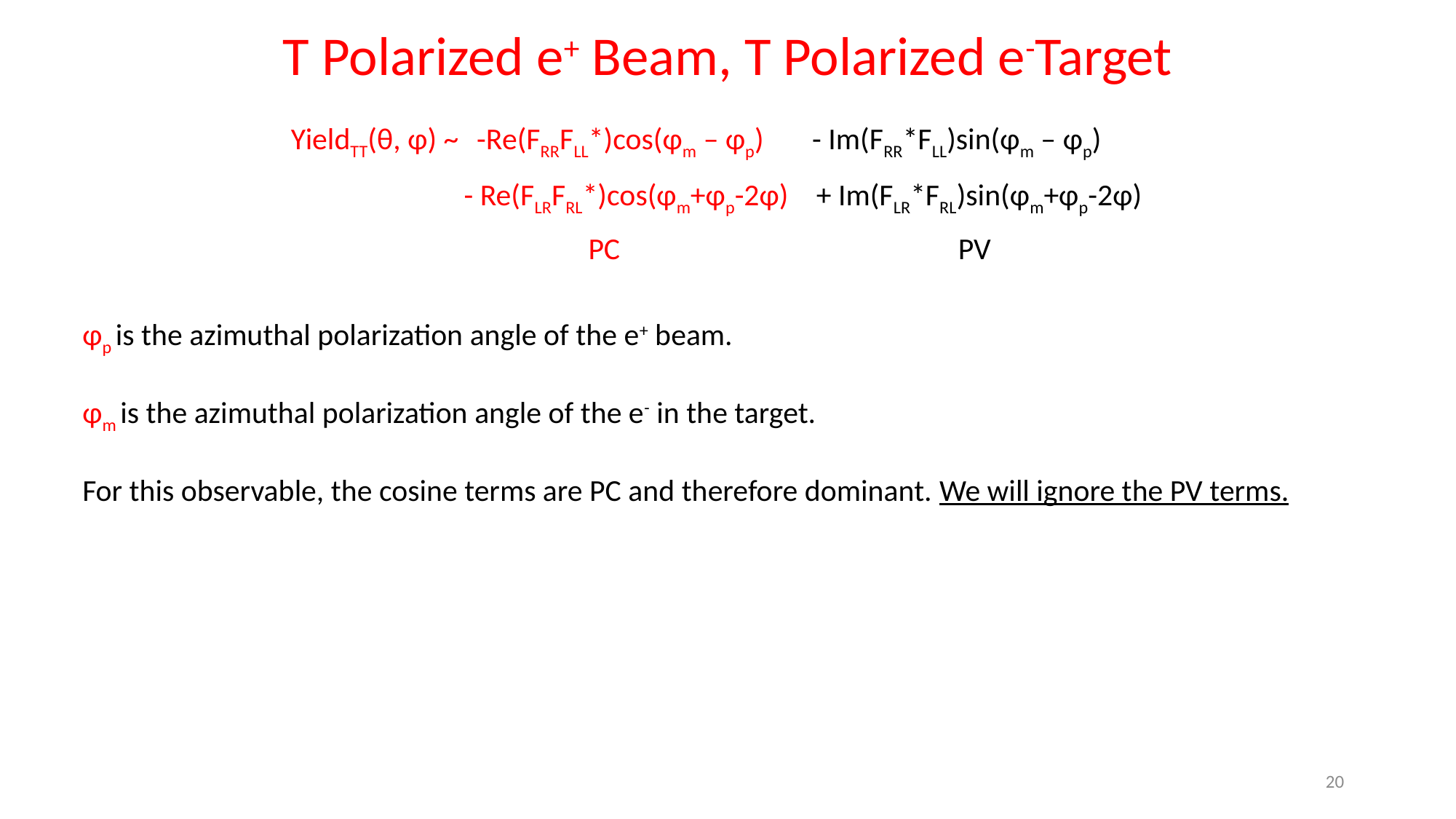

# T Polarized e+ Beam, T Polarized e-Target
                                 YieldTT(θ, φ) ~   -Re(FRRFLL*)cos(φm – φp)       - Im(FRR*FLL)sin(φm – φp)
                                                          - Re(FLRFRL*)cos(φm+φp-2φ)    + Im(FLR*FRL)sin(φm+φp-2φ)
                                                                            PC                                                 PV
φp is the azimuthal polarization angle of the e+ beam.

φm is the azimuthal polarization angle of the e- in the target.

For this observable, the cosine terms are PC and therefore dominant. We will ignore the PV terms.

20